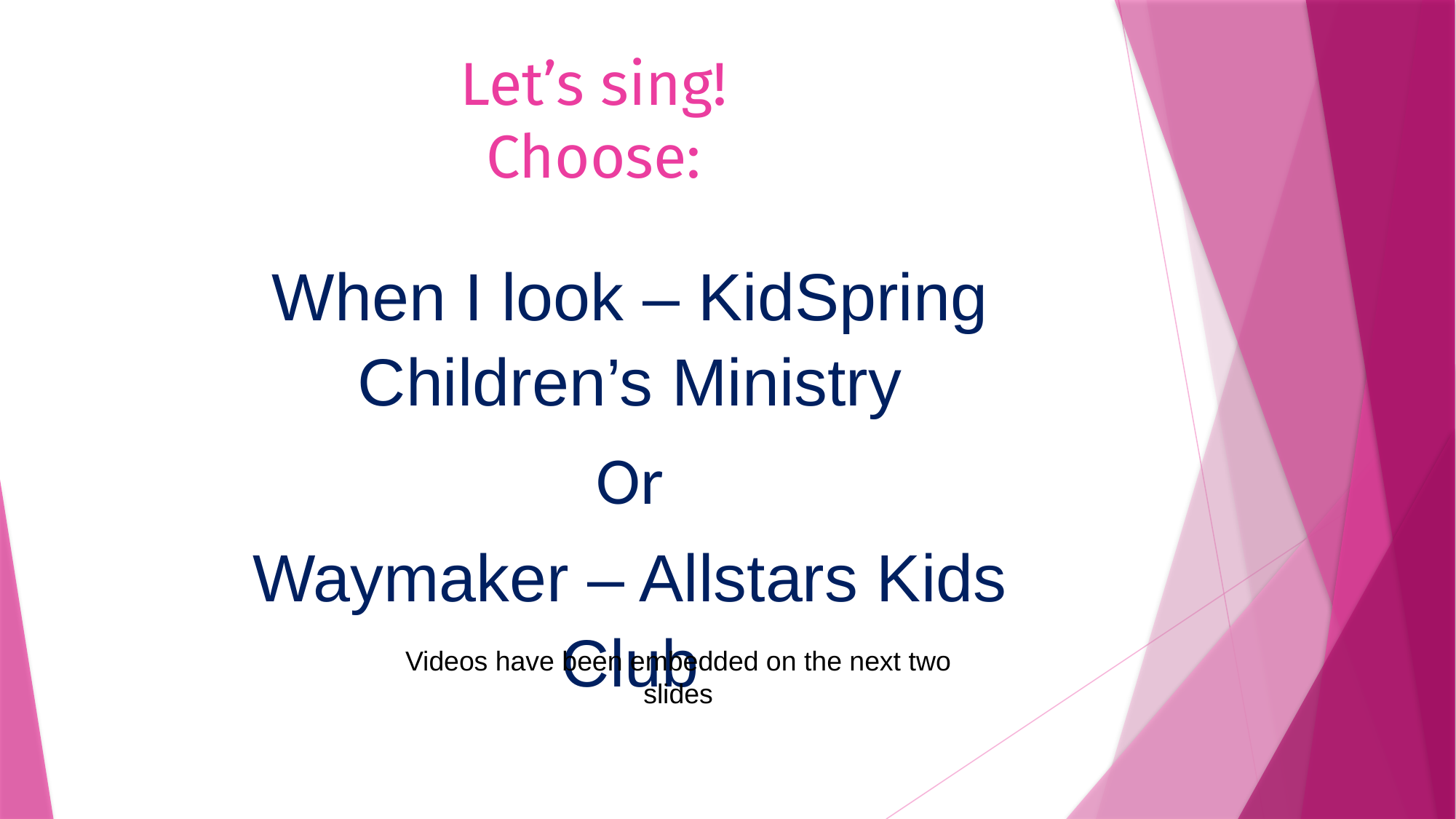

# Let’s sing! Choose:
When I look – KidSpring Children’s Ministry
Or
Waymaker – Allstars Kids Club
Videos have been embedded on the next two slides